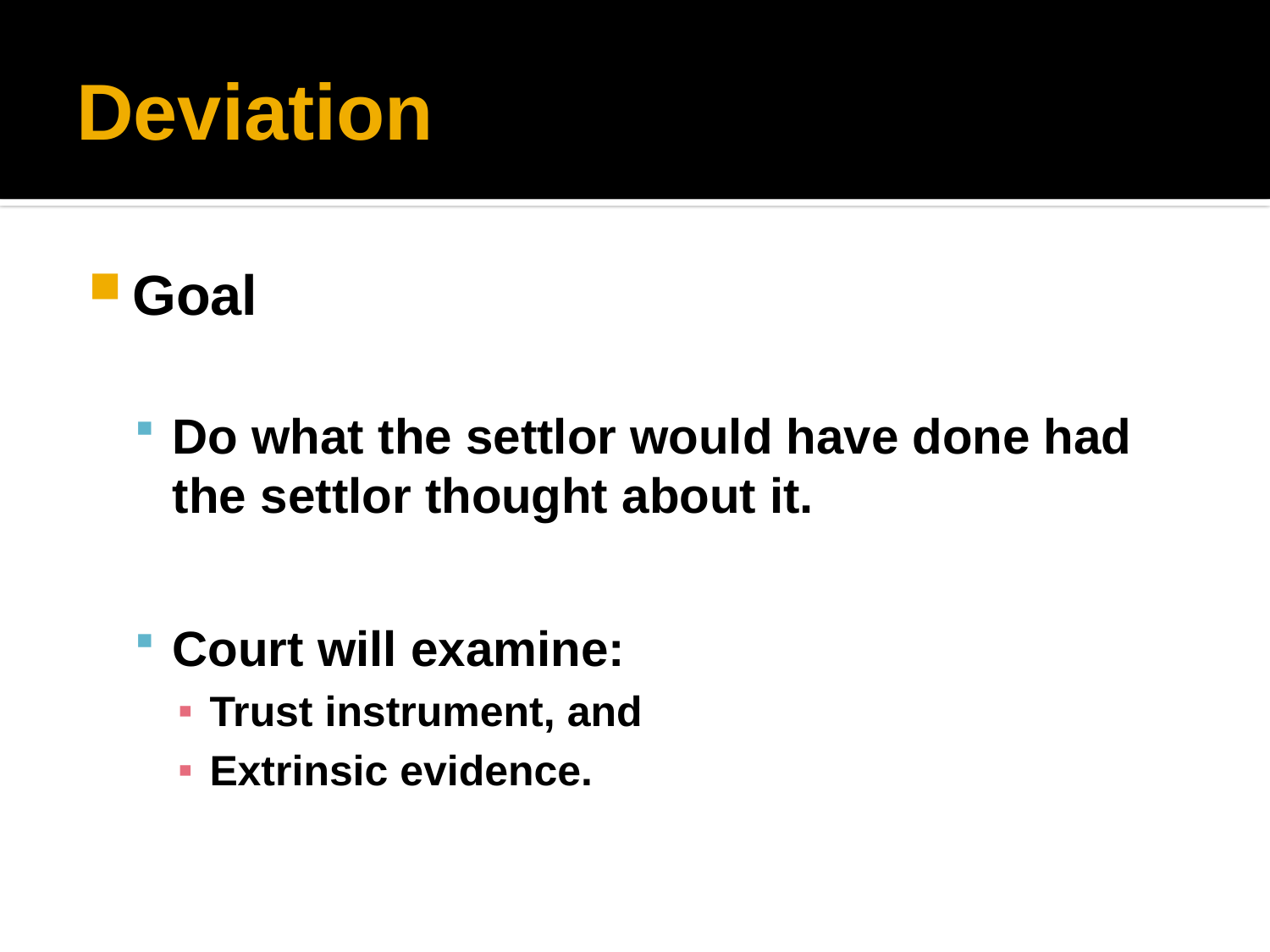

# Deviation
Goal

Do what the settlor would have done had the settlor thought about it.

Court will examine:
Trust instrument, and
Extrinsic evidence.